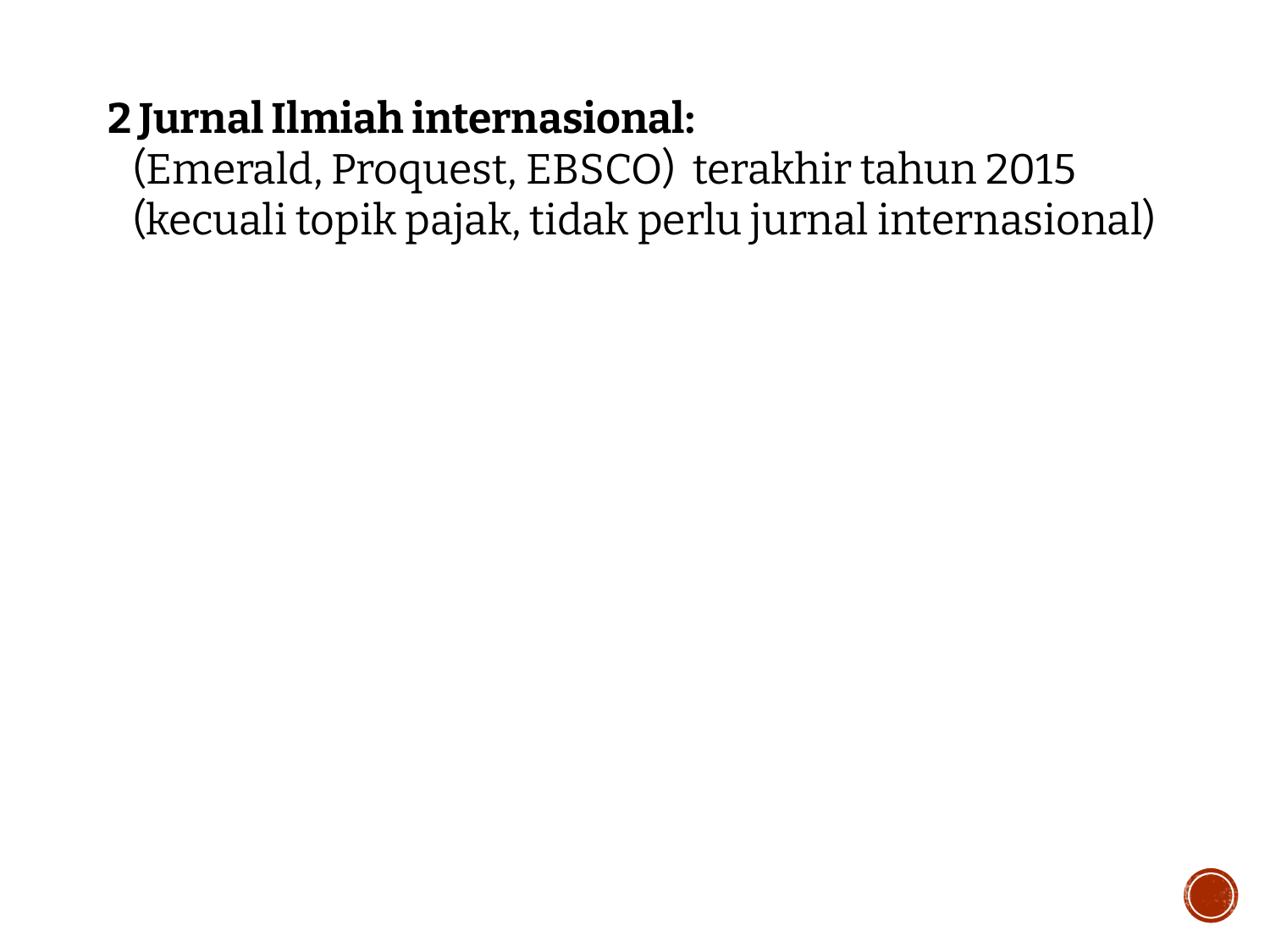

2 Jurnal Ilmiah internasional:
	(Emerald, Proquest, EBSCO)  terakhir tahun 2015 (kecuali topik pajak, tidak perlu jurnal internasional)